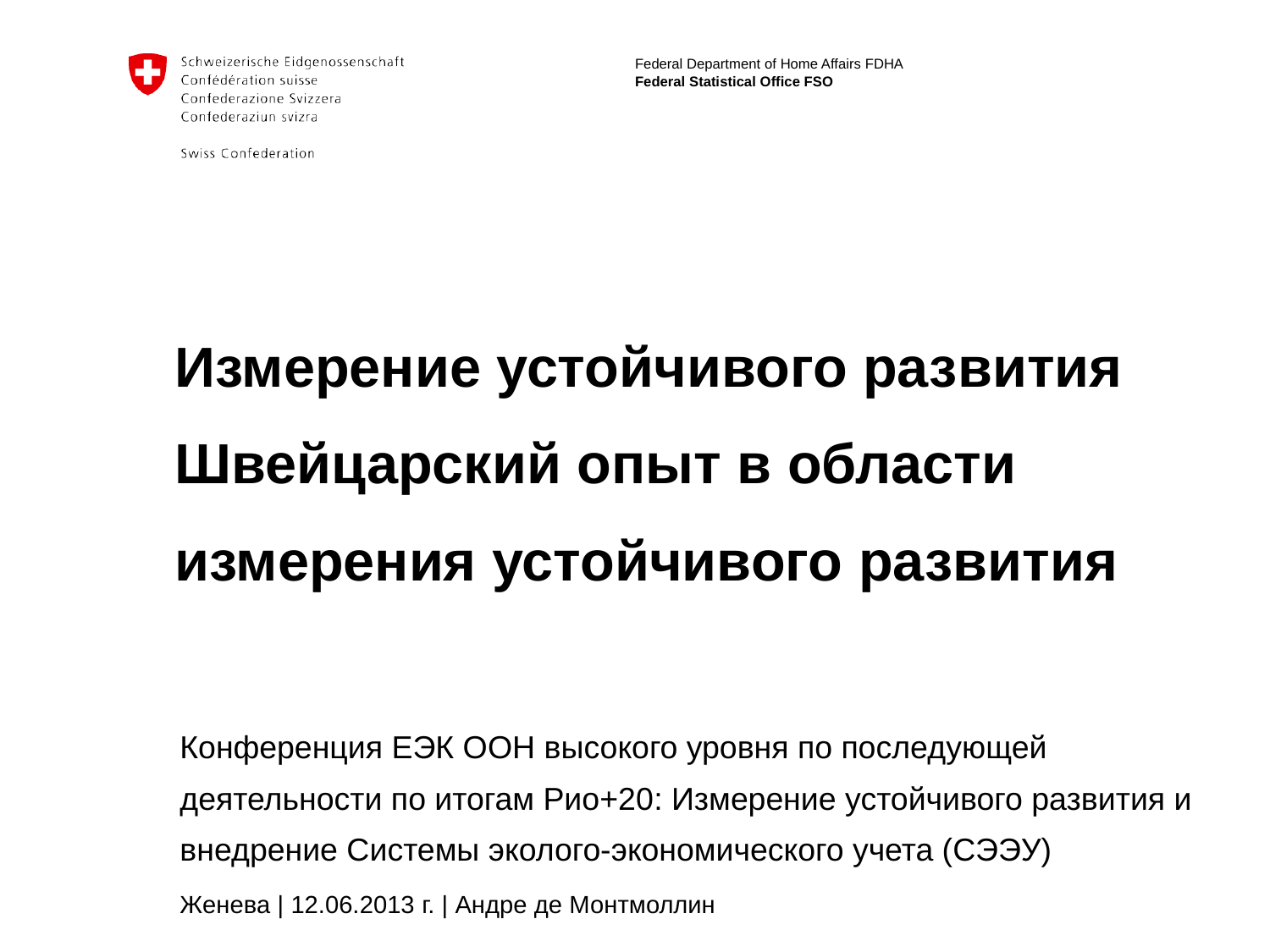

# Измерение устойчивого развития Швейцарский опыт в области измерения устойчивого развития
Конференция ЕЭК ООН высокого уровня по последующей деятельности по итогам Рио+20: Измерение устойчивого развития и внедрение Системы эколого-экономического учета (СЭЭУ)
Женева | 12.06.2013 г. | Андре де Монтмоллин